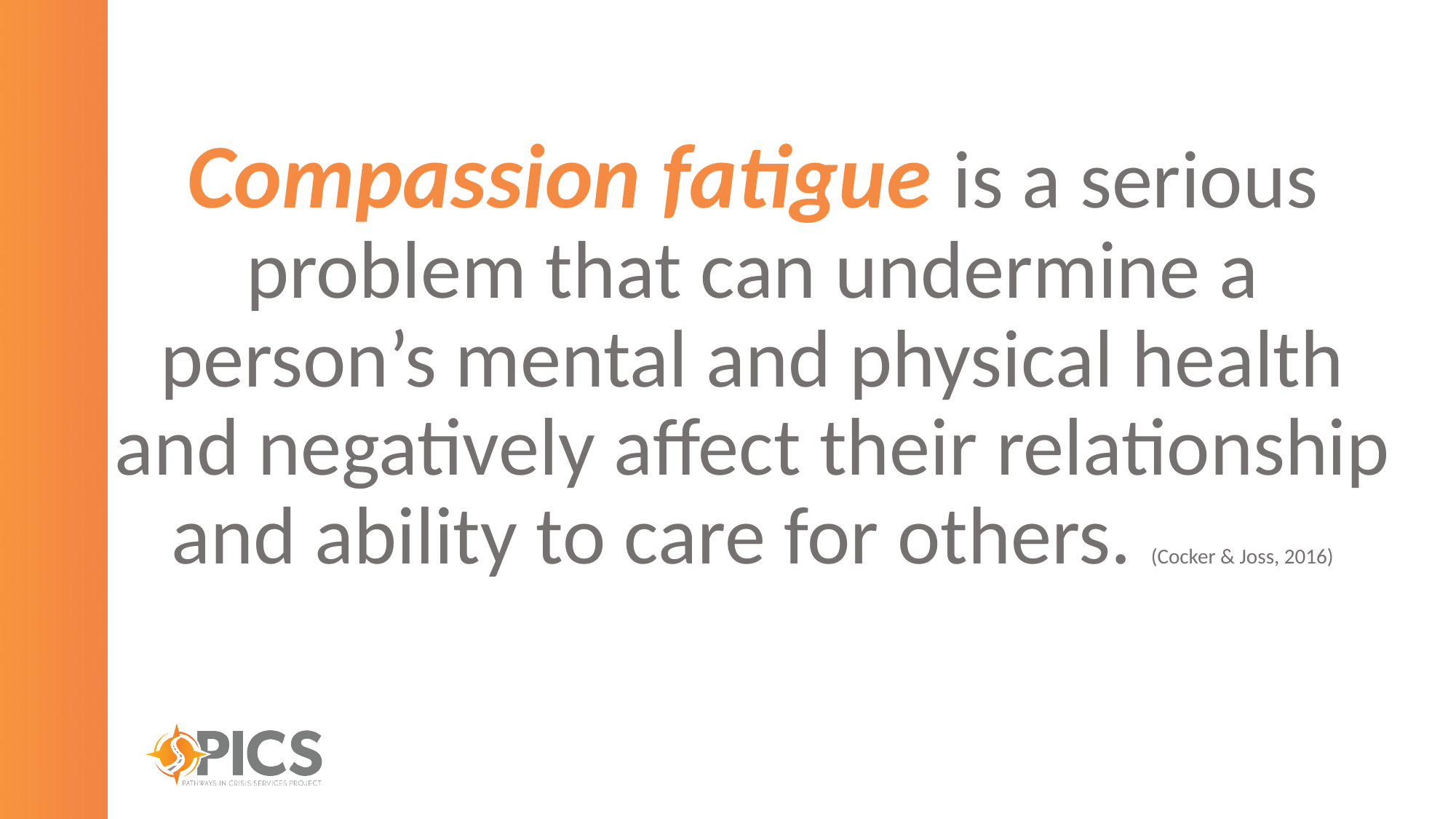

Compassion fatigue is a serious problem that can undermine a person’s mental and physical health and negatively affect their relationship and ability to care for others. (Cocker & Joss, 2016)